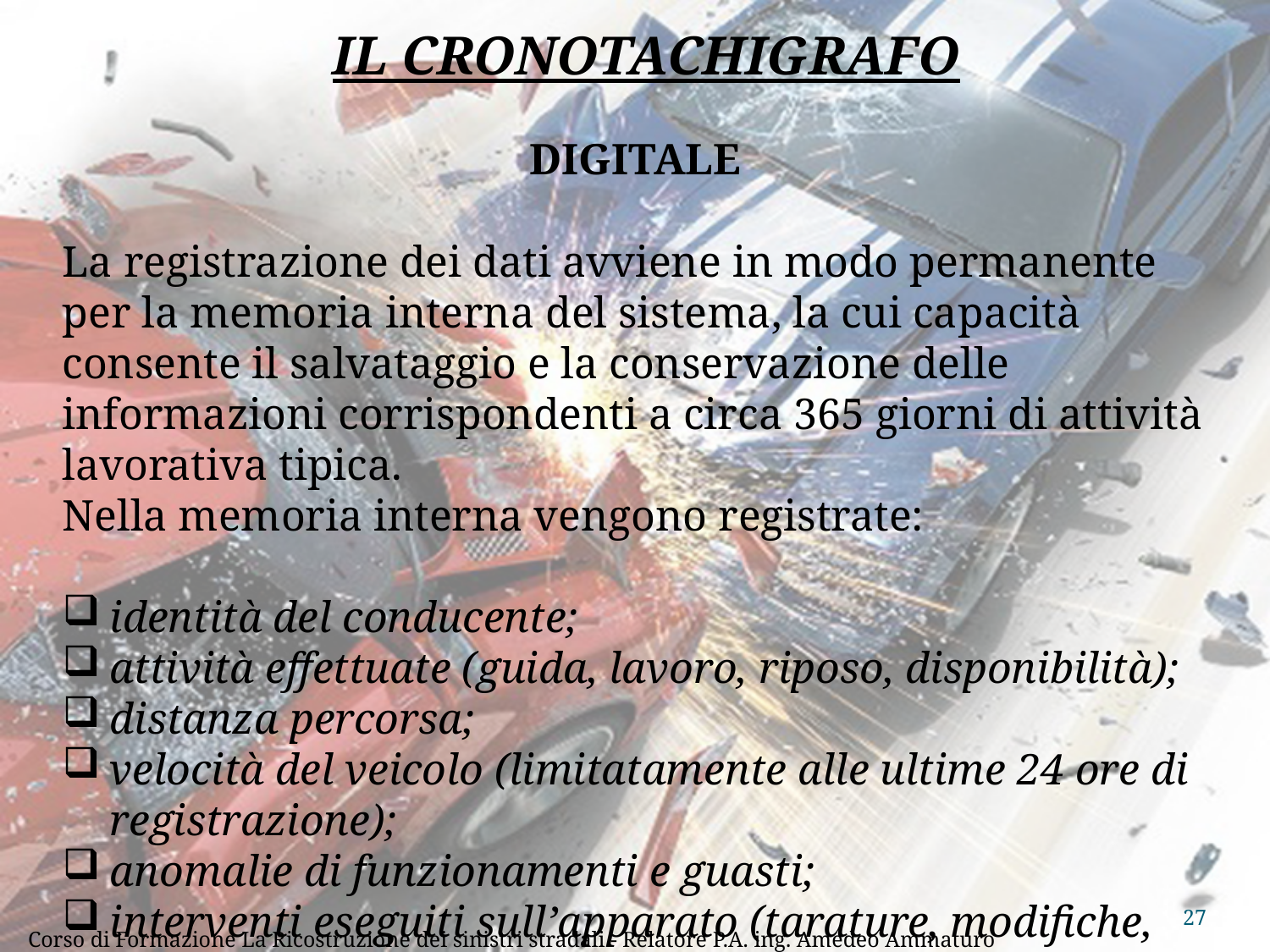

IL CRONOTACHIGRAFO
DIGITALE
La registrazione dei dati avviene in modo permanente per la memoria interna del sistema, la cui capacità consente il salvataggio e la conservazione delle informazioni corrispondenti a circa 365 giorni di attività lavorativa tipica.
Nella memoria interna vengono registrate:

identità del conducente;
attività effettuate (guida, lavoro, riposo, disponibilità);
distanza percorsa;
velocità del veicolo (limitatamente alle ultime 24 ore di registrazione);
anomalie di funzionamenti e guasti;
interventi eseguiti sull’apparato (tarature, modifiche, ecc.).
27
Corso di Formazione La Ricostruzione dei sinistri stradali - Relatore P.A. ing. Amedeo Ammaturo